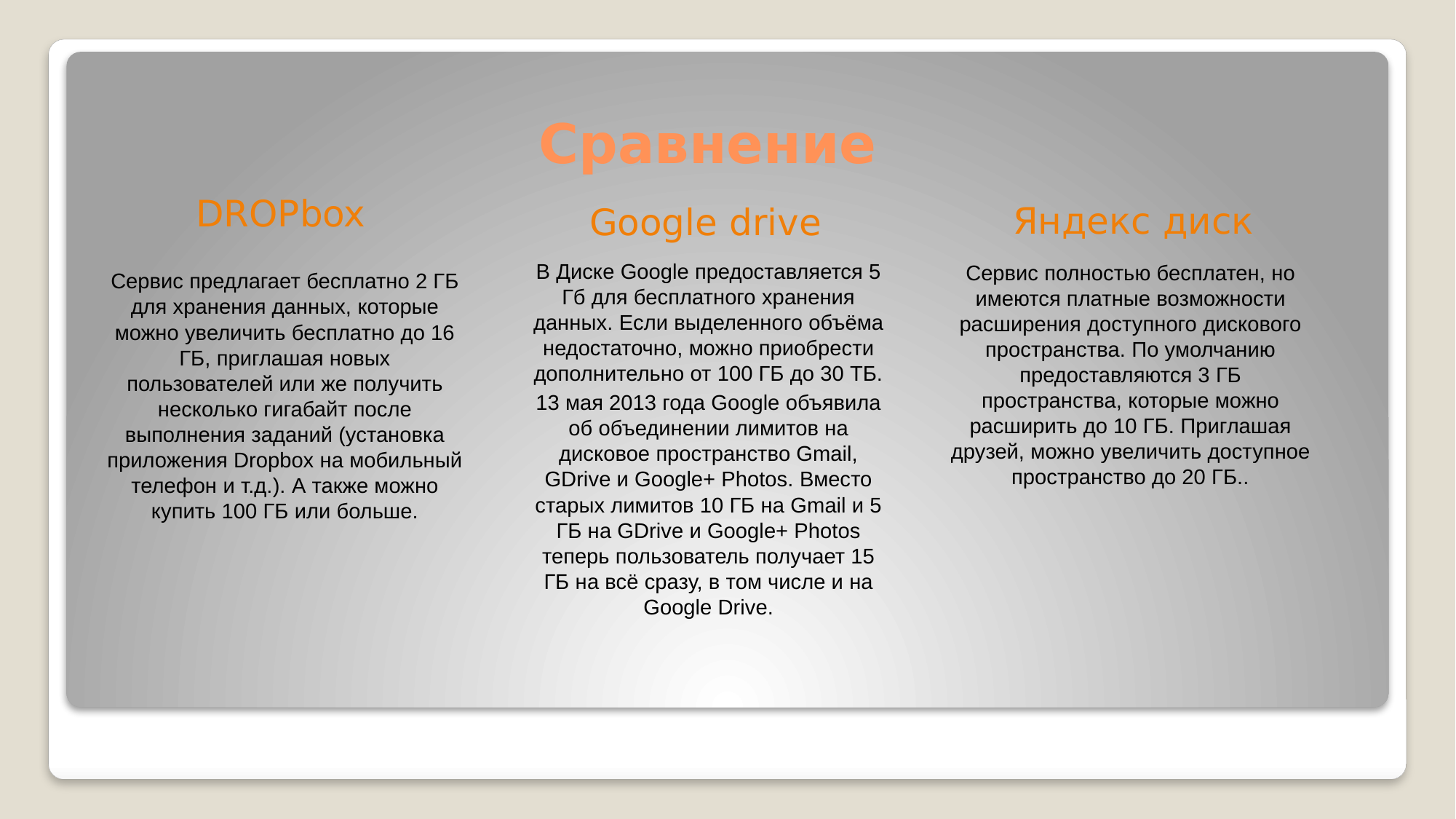

# Сравнение
DROPbox
Яндекс диск
Google drive
В Диске Google предоставляется 5 Гб для бесплатного хранения данных. Если выделенного объёма недостаточно, можно приобрести дополнительно от 100 ГБ до 30 ТБ.
13 мая 2013 года Google объявила об объединении лимитов на дисковое пространство Gmail, GDrive и Google+ Photos. Вместо старых лимитов 10 ГБ на Gmail и 5 ГБ на GDrive и Google+ Photos теперь пользователь получает 15 ГБ на всё сразу, в том числе и на Google Drive.

Сервис полностью бесплатен, но имеются платные возможности расширения доступного дискового пространства. По умолчанию предоставляются 3 ГБ пространства, которые можно расширить до 10 ГБ. Приглашая друзей, можно увеличить доступное пространство до 20 ГБ..
Сервис предлагает бесплатно 2 ГБ для хранения данных, которые можно увеличить бесплатно до 16 ГБ, приглашая новых пользователей или же получить несколько гигабайт после выполнения заданий (установка приложения Dropbox на мобильный телефон и т.д.). А также можно купить 100 ГБ или больше.